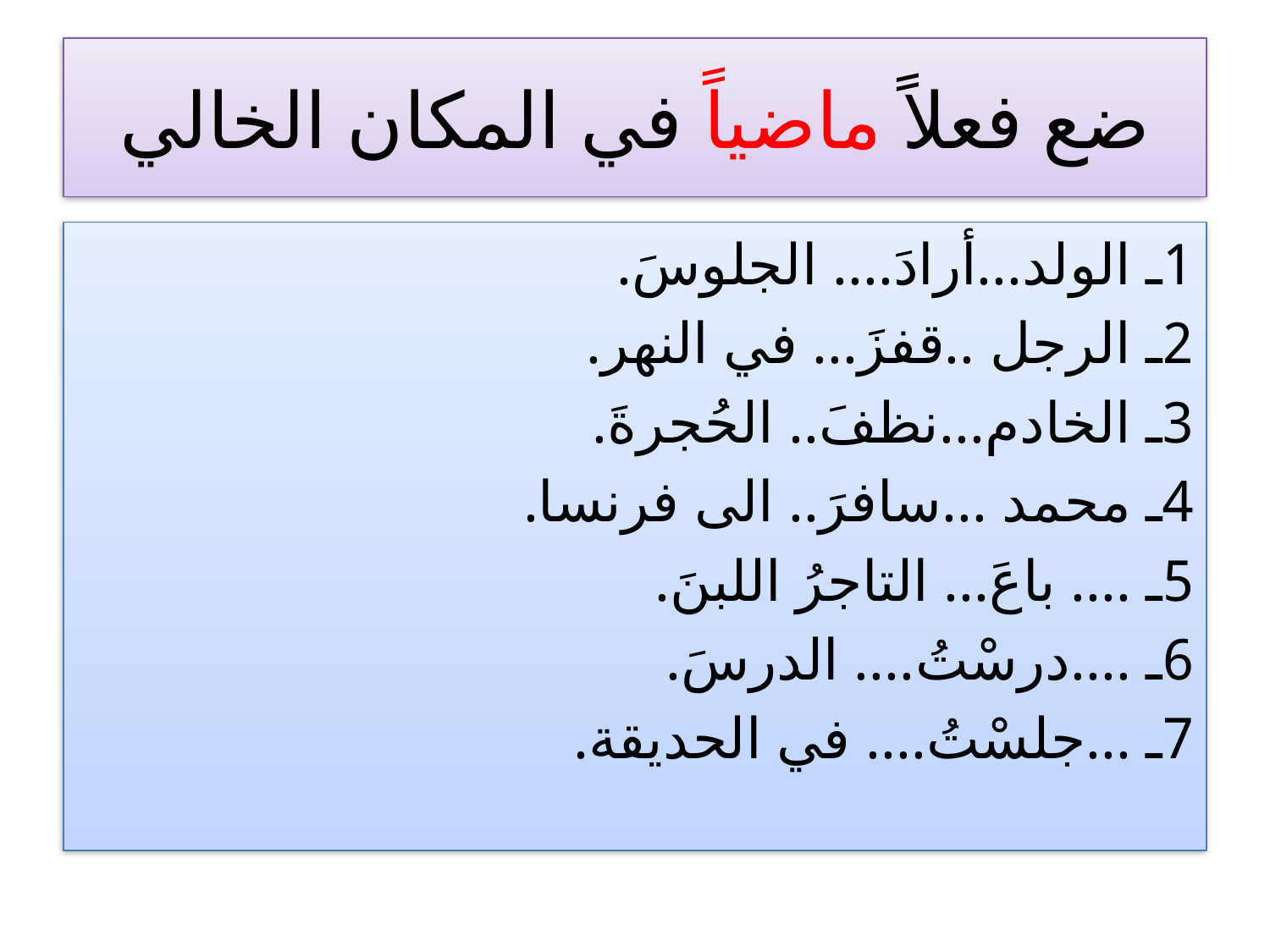

# ضع فعلاً ماضياً في المكان الخالي
1ـ الولد...أرادَ.... الجلوسَ.
2ـ الرجل ..قفزَ... في النهر.
3ـ الخادم...نظفَ.. الحُجرةَ.
4ـ محمد ...سافرَ.. الى فرنسا.
5ـ .... باعَ... التاجرُ اللبنَ.
6ـ ....درسْتُ.... الدرسَ.
7ـ ...جلسْتُ.... في الحديقة.